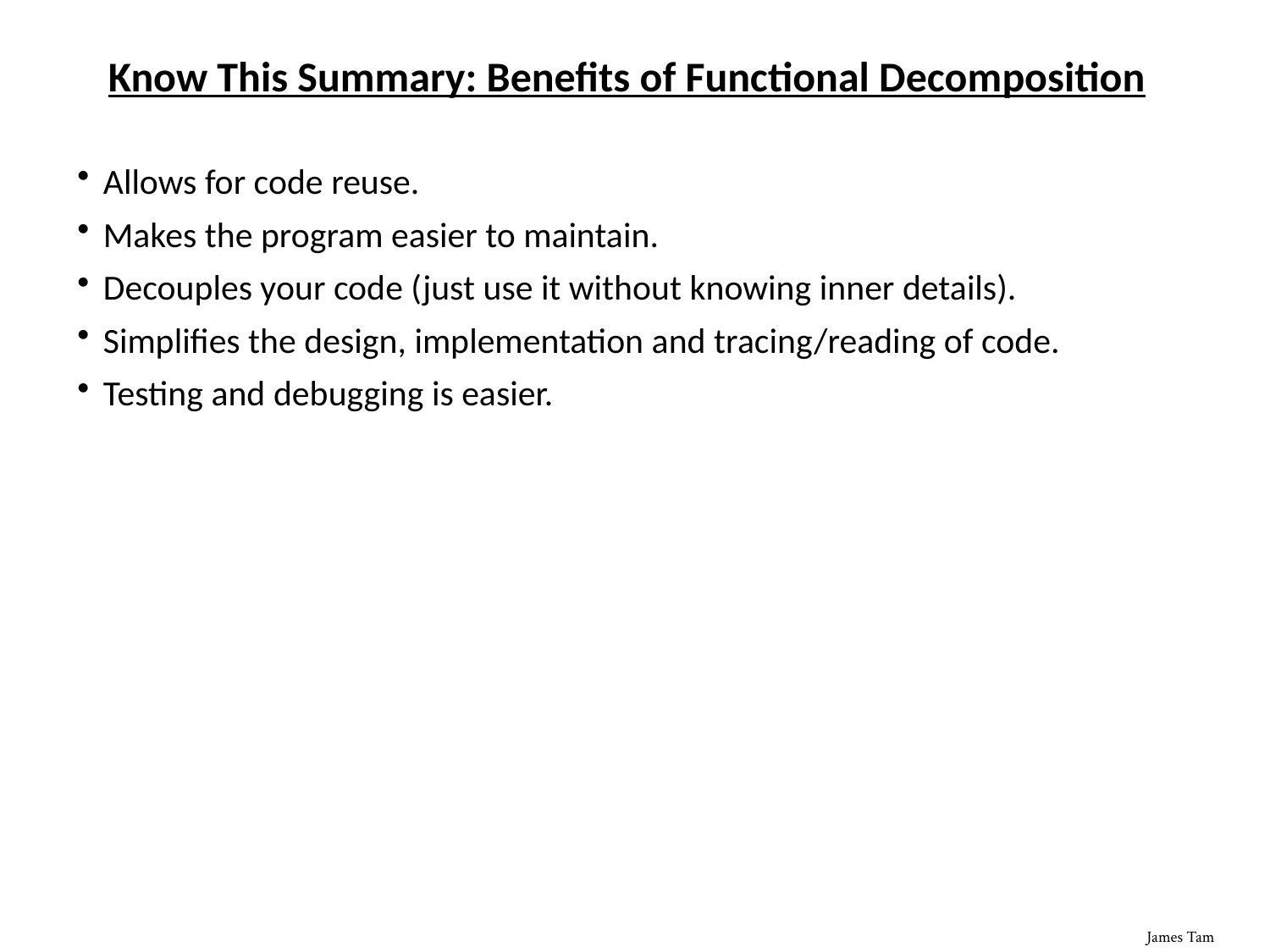

# Know This Summary: Benefits of Functional Decomposition
Allows for code reuse.
Makes the program easier to maintain.
Decouples your code (just use it without knowing inner details).
Simplifies the design, implementation and tracing/reading of code.
Testing and debugging is easier.